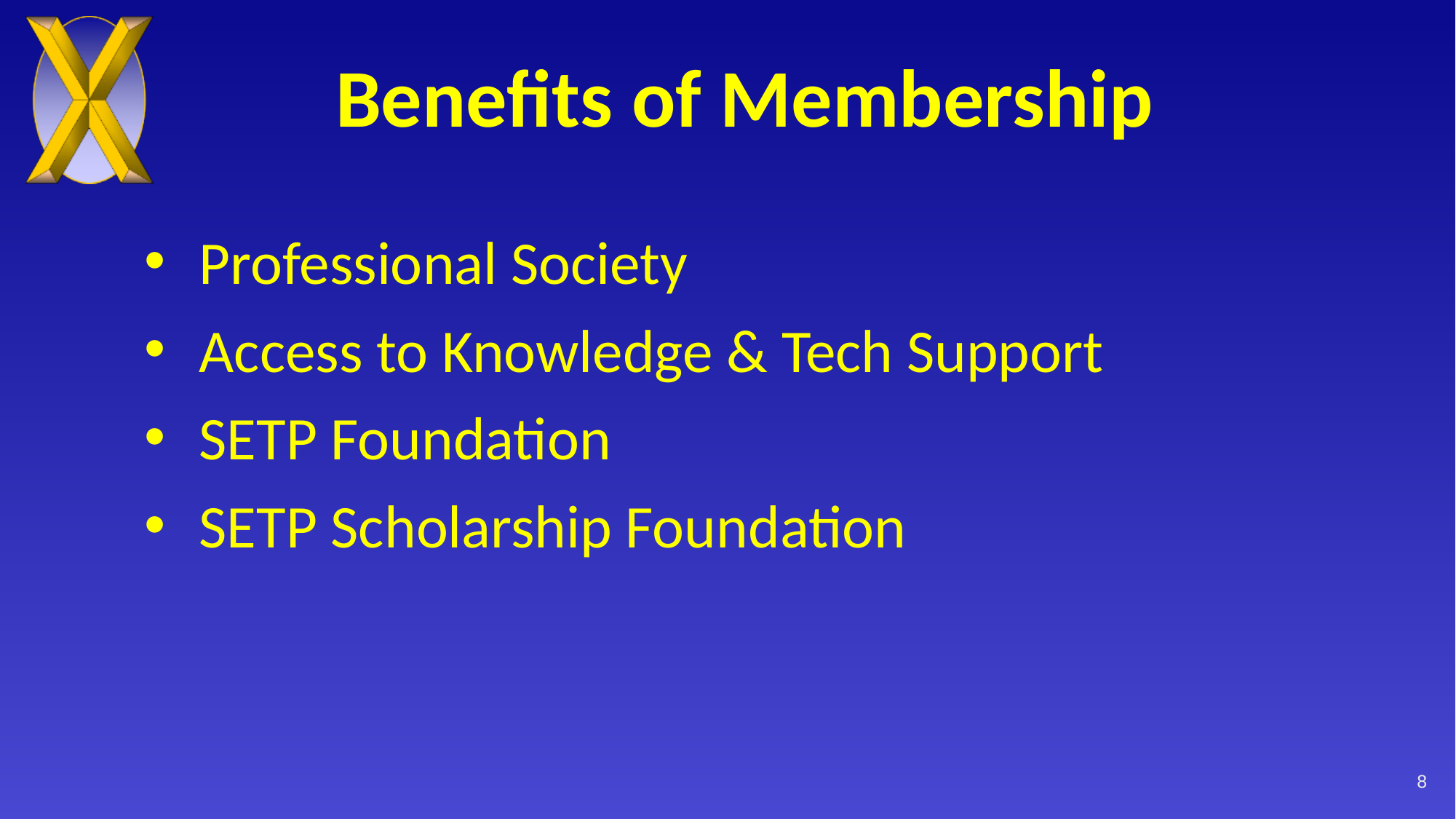

# Benefits of Membership
Professional Society
Access to Knowledge & Tech Support
SETP Foundation
SETP Scholarship Foundation

8